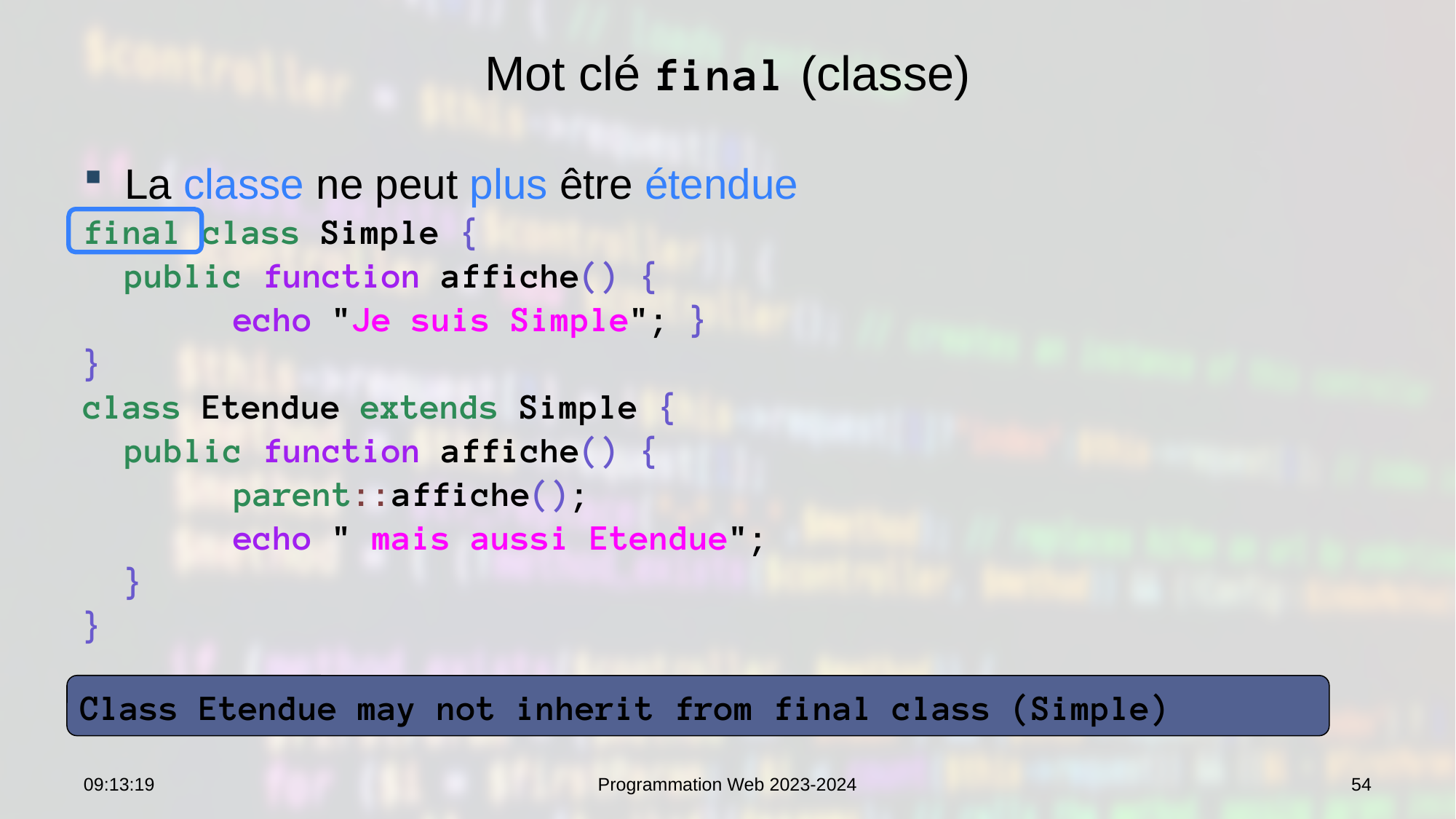

# Mot clé final (classe)
La classe ne peut plus être étendue
final class Simple {
	public function affiche() {
		echo "Je suis Simple"; }
}
class Etendue extends Simple {
	public function affiche() {
		parent::affiche();
		echo " mais aussi Etendue";
	}
}

Class Etendue may not inherit from final class (Simple)
09:13:19
Programmation Web 2023-2024
54